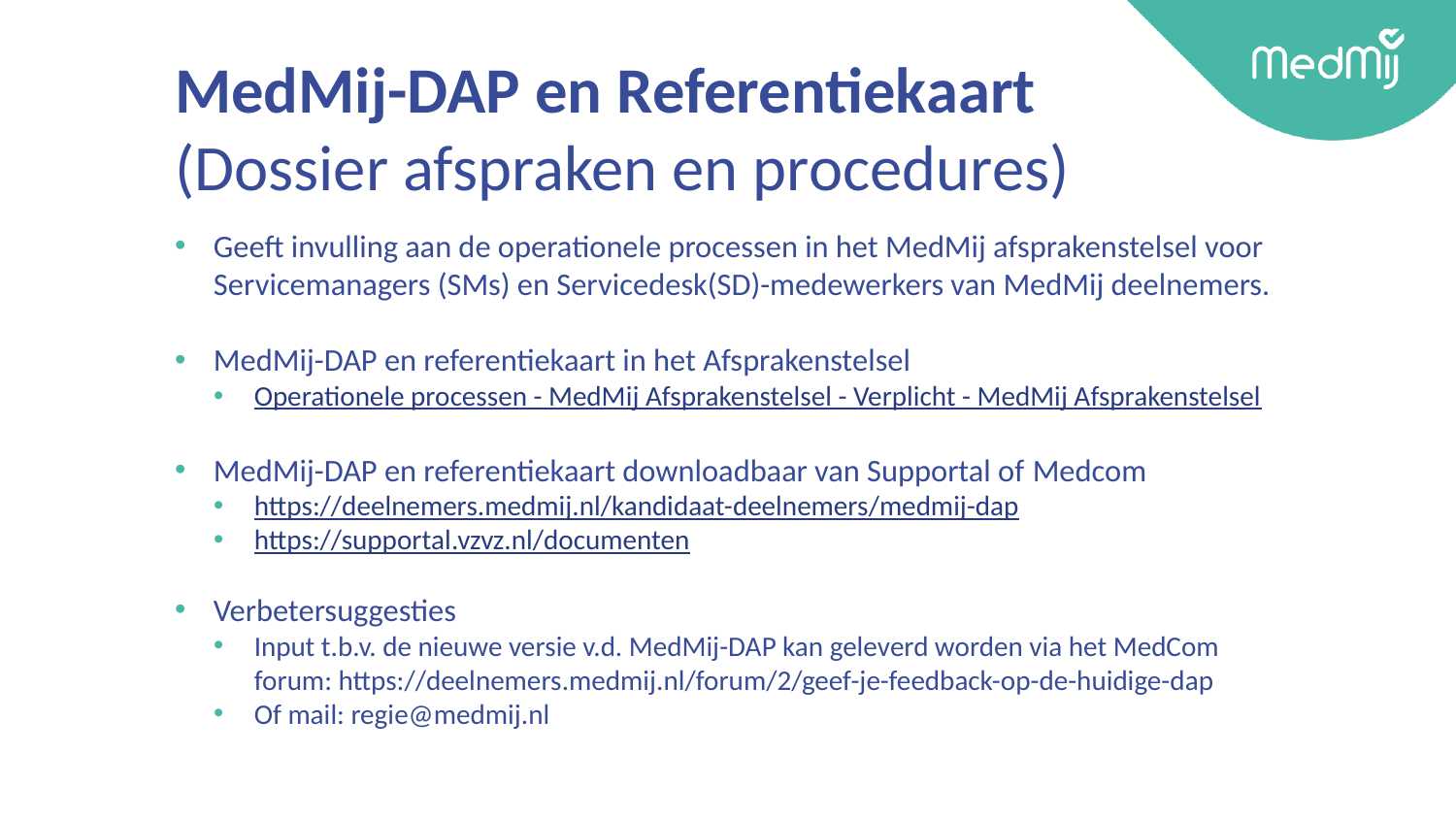

# MedMij-DAP en Referentiekaart (Dossier afspraken en procedures)
Geeft invulling aan de operationele processen in het MedMij afsprakenstelsel voor Servicemanagers (SMs) en Servicedesk(SD)-medewerkers van MedMij deelnemers.

MedMij-DAP en referentiekaart in het Afsprakenstelsel
Operationele processen - MedMij Afsprakenstelsel - Verplicht - MedMij Afsprakenstelsel

MedMij-DAP en referentiekaart downloadbaar van Supportal of Medcom
https://deelnemers.medmij.nl/kandidaat-deelnemers/medmij-dap
https://supportal.vzvz.nl/documenten

Verbetersuggesties
Input t.b.v. de nieuwe versie v.d. MedMij-DAP kan geleverd worden via het MedCom forum: https://deelnemers.medmij.nl/forum/2/geef-je-feedback-op-de-huidige-dap
Of mail: regie@medmij.nl